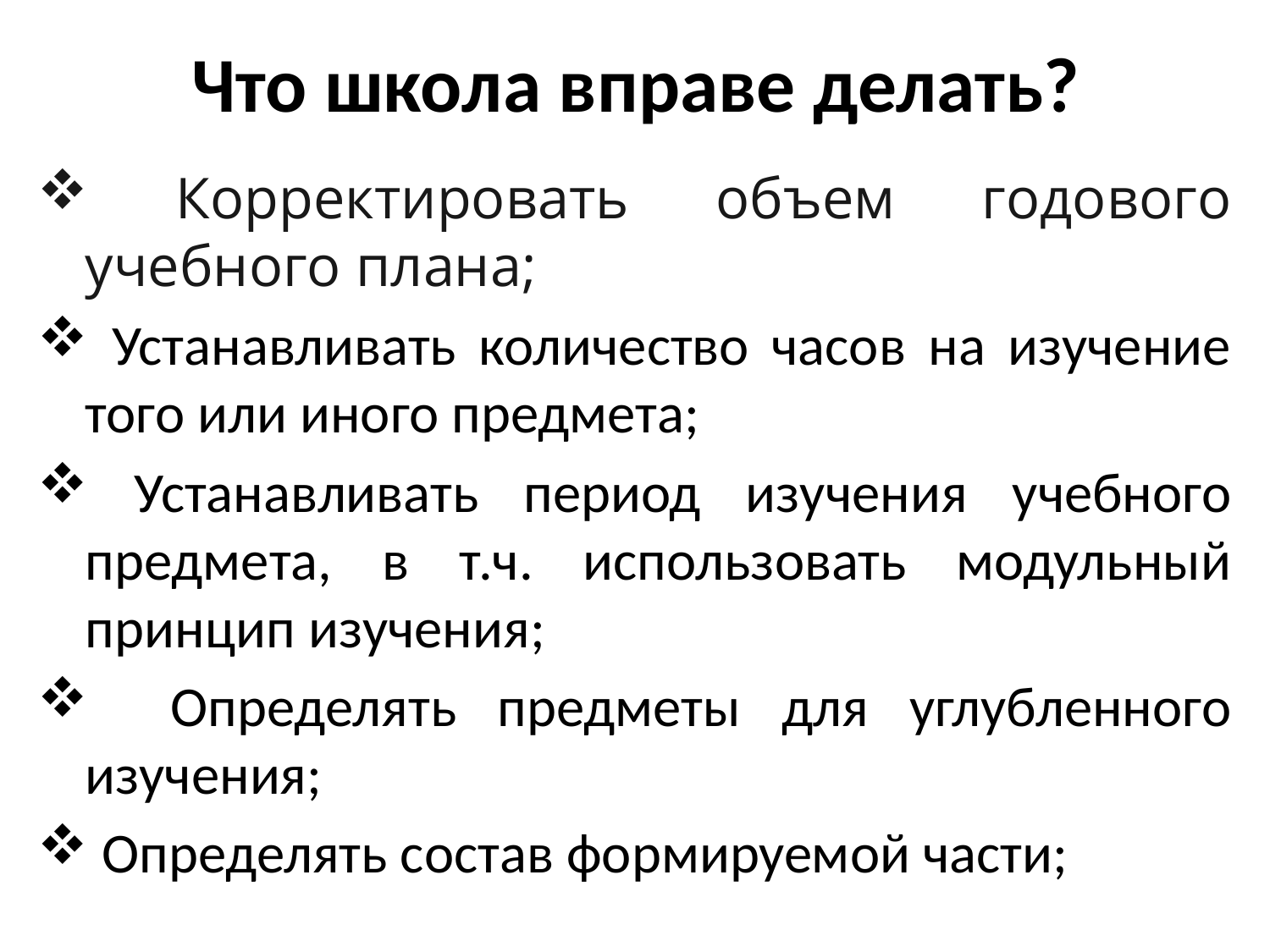

# Что школа вправе делать?
 Корректировать объем годового учебного плана;
 Устанавливать количество часов на изучение того или иного предмета;
 Устанавливать период изучения учебного предмета, в т.ч. использовать модульный принцип изучения;
  Определять предметы для углубленного изучения;
 Определять состав формируемой части;